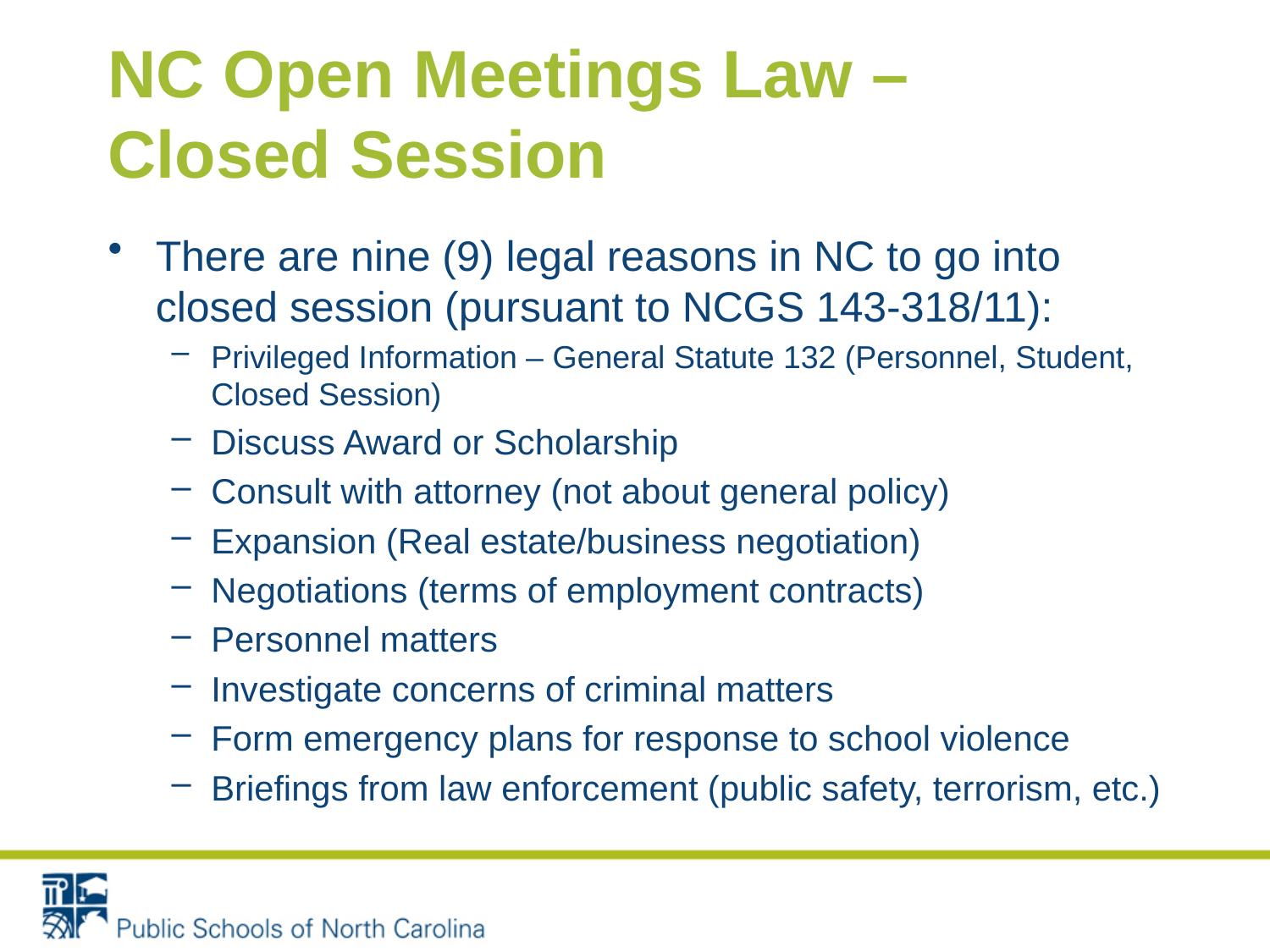

# NC Open Meetings Law – Closed Session
There are nine (9) legal reasons in NC to go into closed session (pursuant to NCGS 143-318/11):
Privileged Information – General Statute 132 (Personnel, Student, Closed Session)
Discuss Award or Scholarship
Consult with attorney (not about general policy)
Expansion (Real estate/business negotiation)
Negotiations (terms of employment contracts)
Personnel matters
Investigate concerns of criminal matters
Form emergency plans for response to school violence
Briefings from law enforcement (public safety, terrorism, etc.)